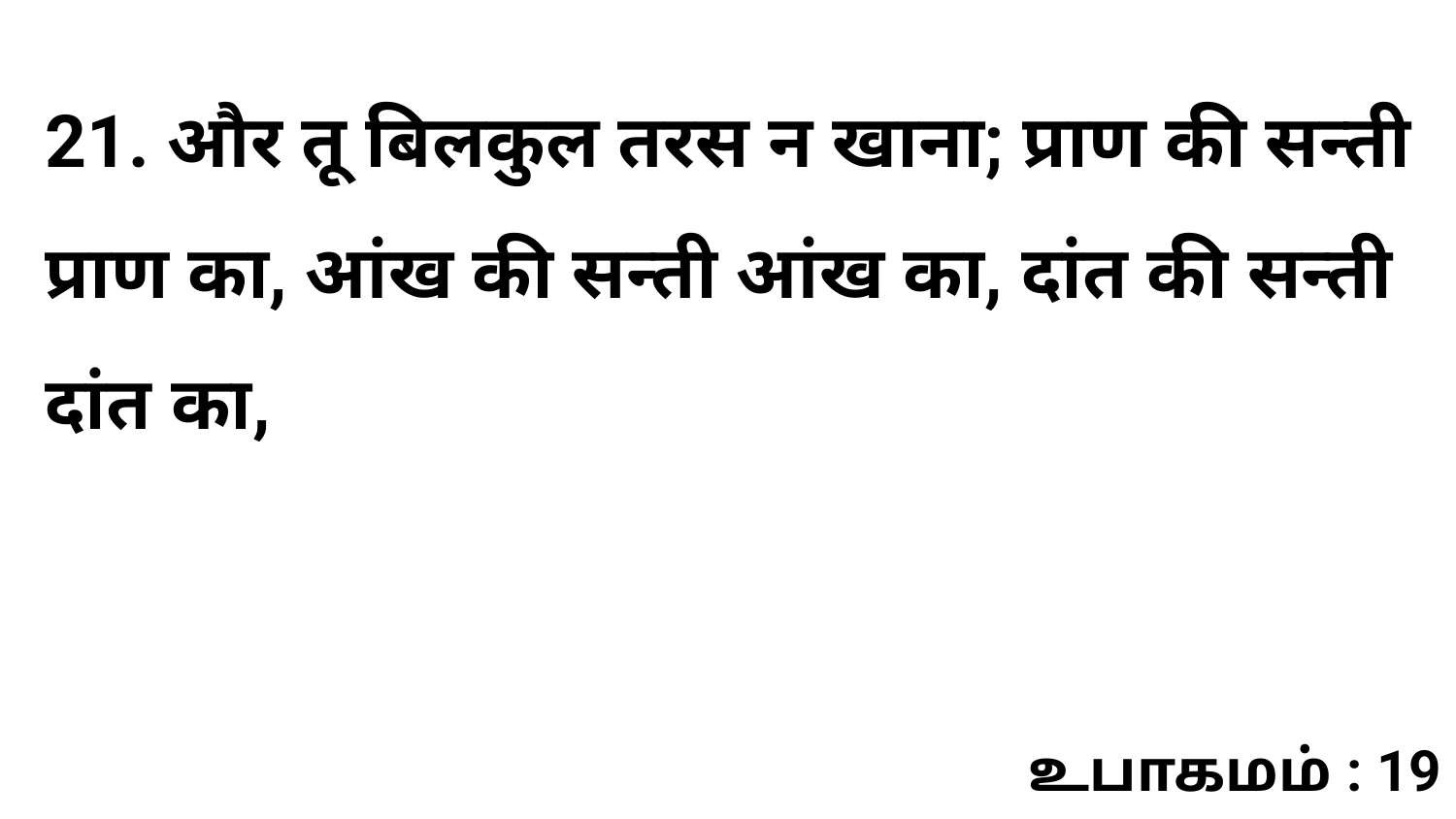

21. और तू बिलकुल तरस न खाना; प्राण की सन्ती प्राण का, आंख की सन्ती आंख का, दांत की सन्ती दांत का,
உபாகமம் : 19